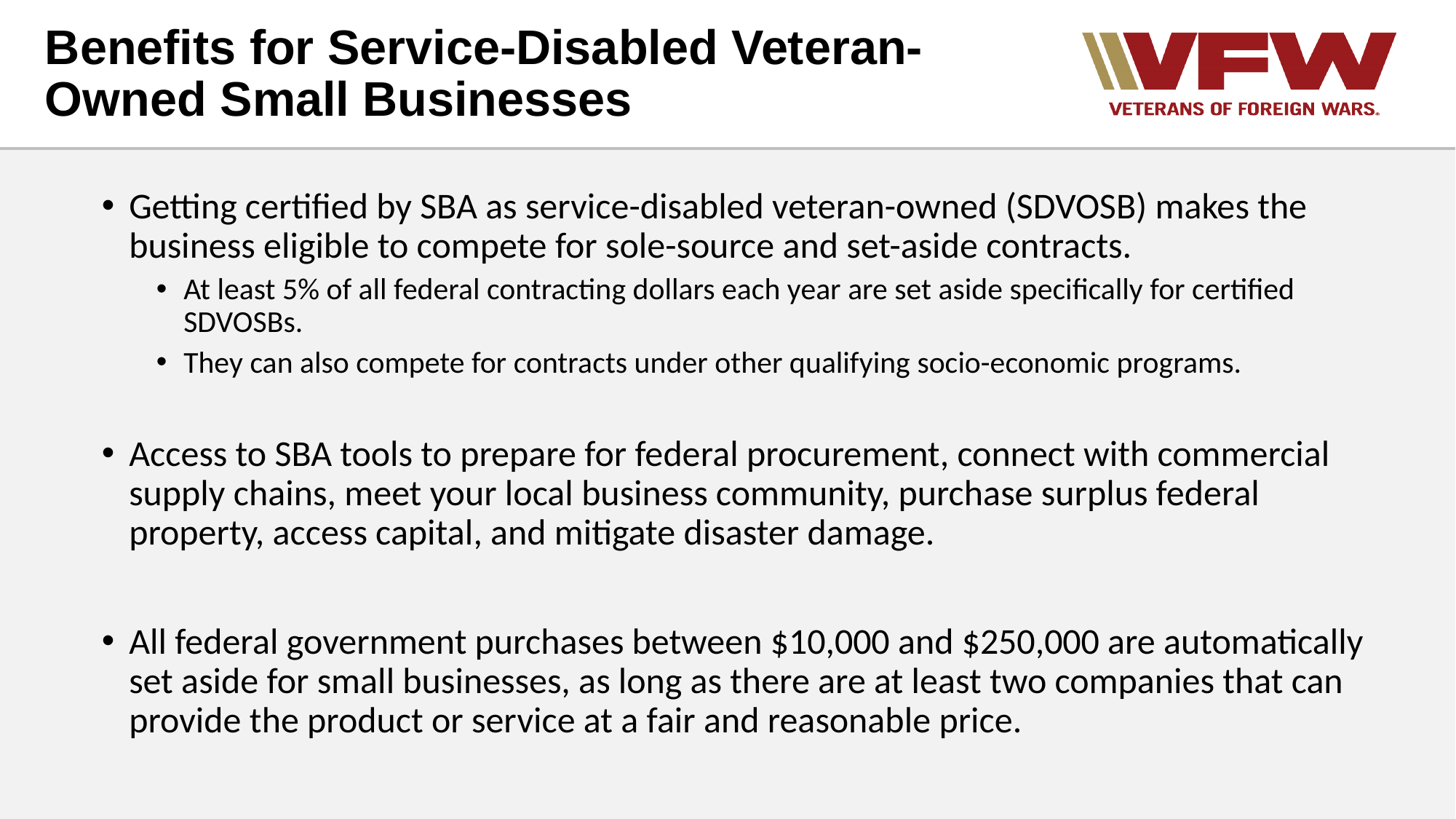

# Benefits for Service-Disabled Veteran-Owned Small Businesses
Getting certified by SBA as service-disabled veteran-owned (SDVOSB) makes the  business eligible to compete for sole-source and set-aside contracts.
At least 5% of all federal contracting dollars each year are set aside specifically for certified SDVOSBs.
They can also compete for contracts under other qualifying socio-economic programs.

Access to SBA tools to prepare for federal procurement, connect with commercial supply chains, meet your local business community, purchase surplus federal property, access capital, and mitigate disaster damage.

All federal government purchases between $10,000 and $250,000 are automatically set aside for small businesses, as long as there are at least two companies that can provide the product or service at a fair and reasonable price.